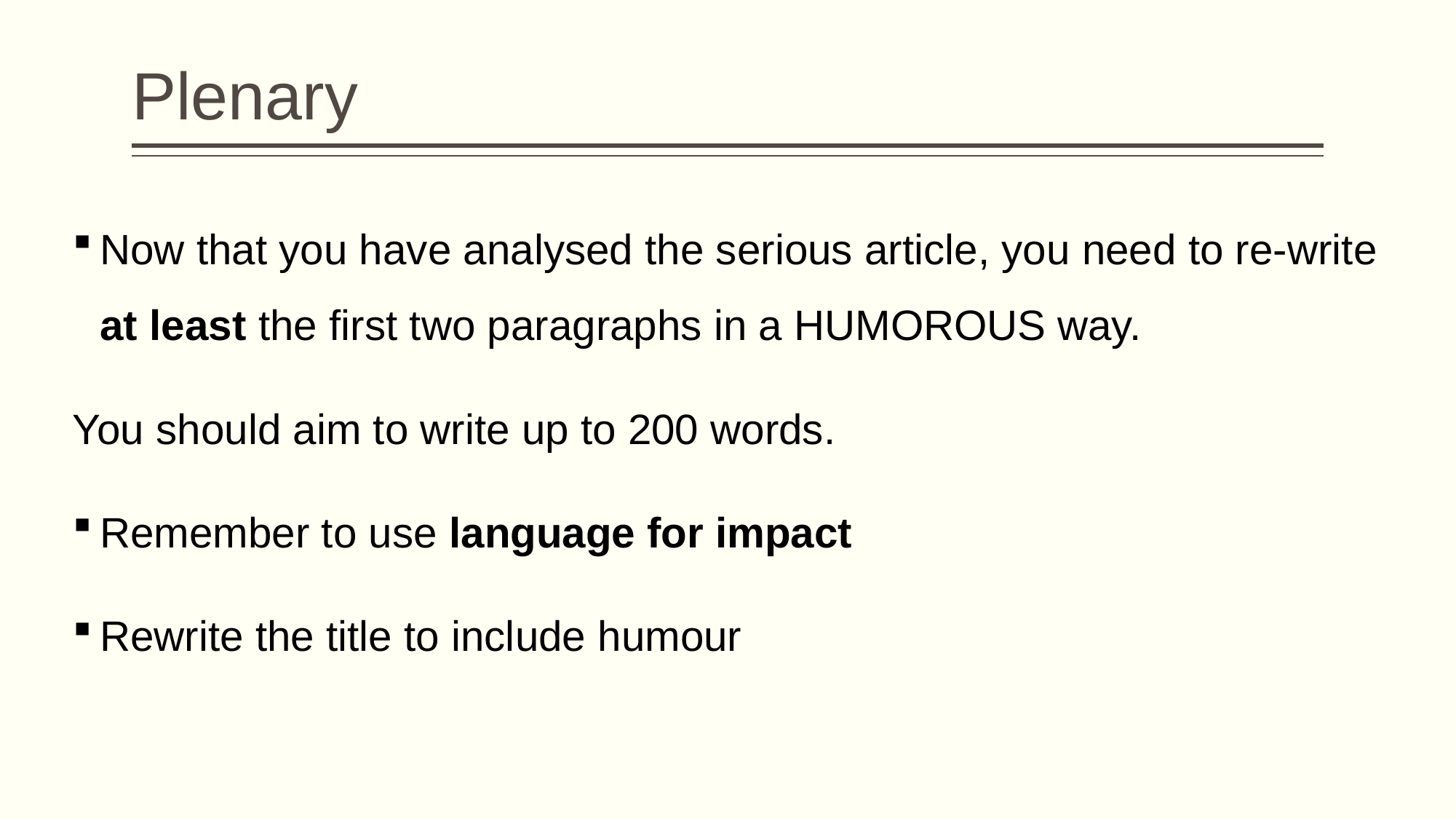

# Plenary
Now that you have analysed the serious article, you need to re-write at least the first two paragraphs in a HUMOROUS way.
You should aim to write up to 200 words.
Remember to use language for impact
Rewrite the title to include humour